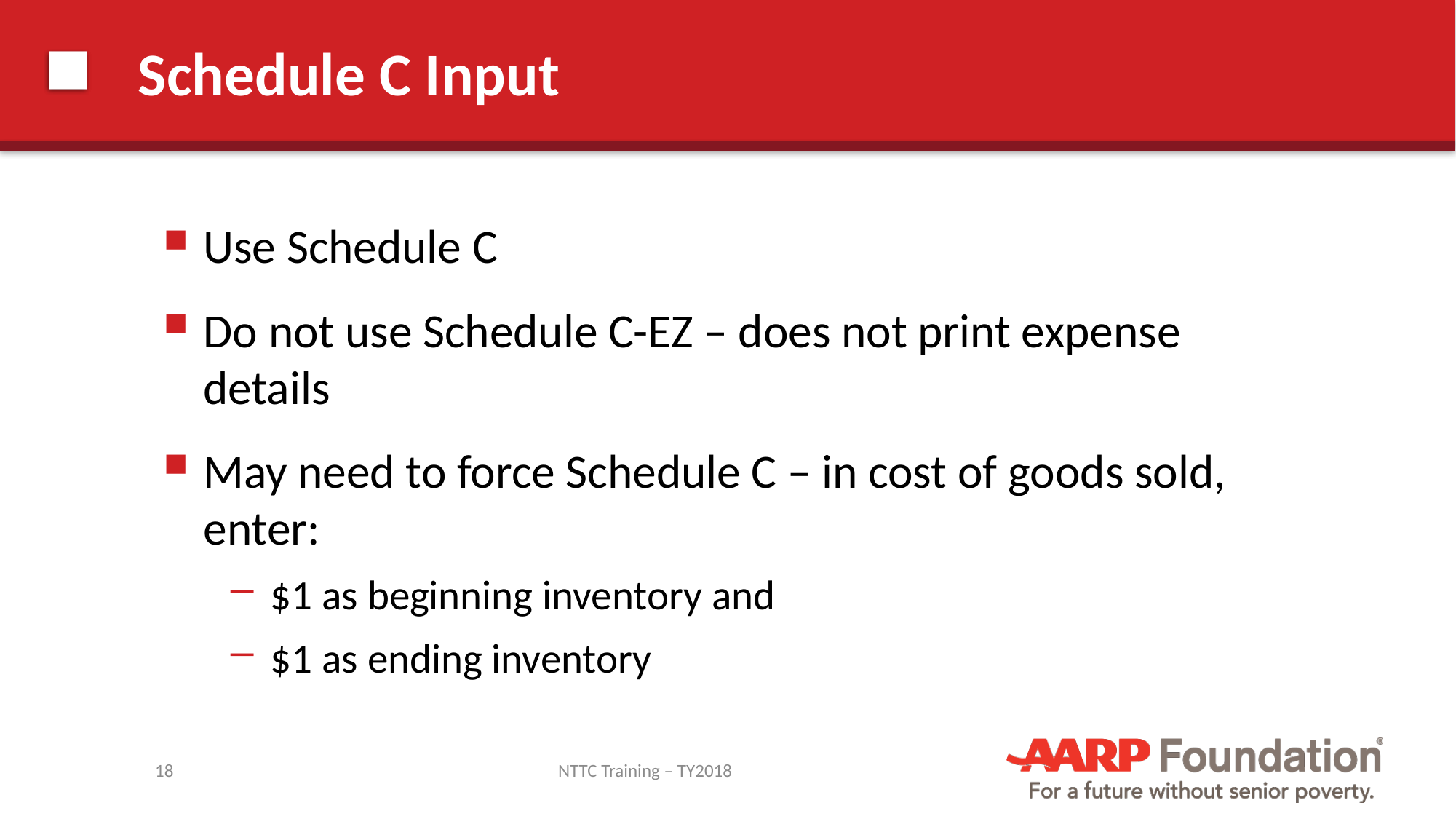

# Schedule C Input
Use Schedule C
Do not use Schedule C-EZ – does not print expense details
May need to force Schedule C – in cost of goods sold, enter:
$1 as beginning inventory and
$1 as ending inventory
18
NTTC Training – TY2018